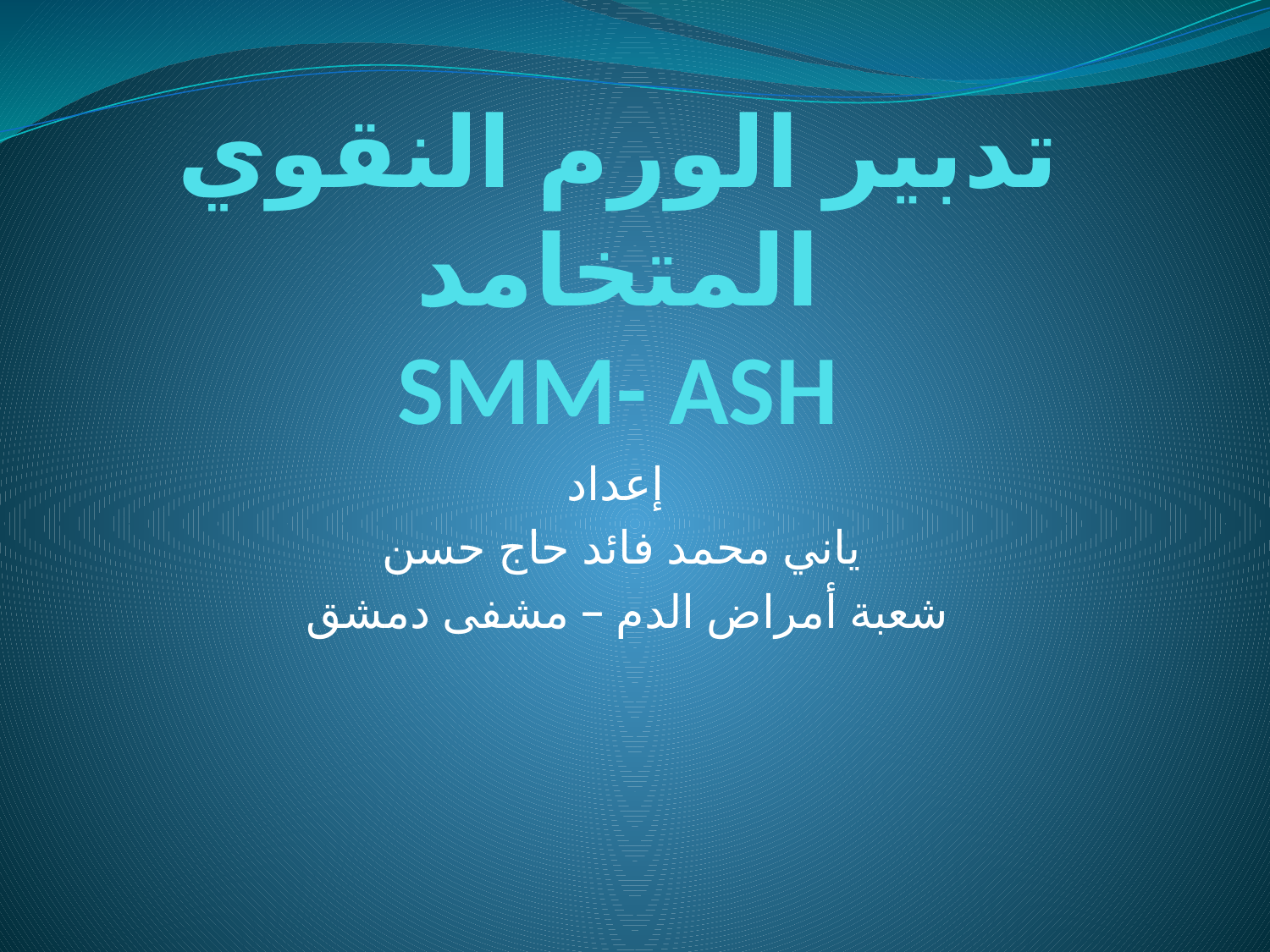

# تدبير الورم النقوي المتخامد SMM- ASH
 إعداد
ياني محمد فائد حاج حسن
شعبة أمراض الدم – مشفى دمشق